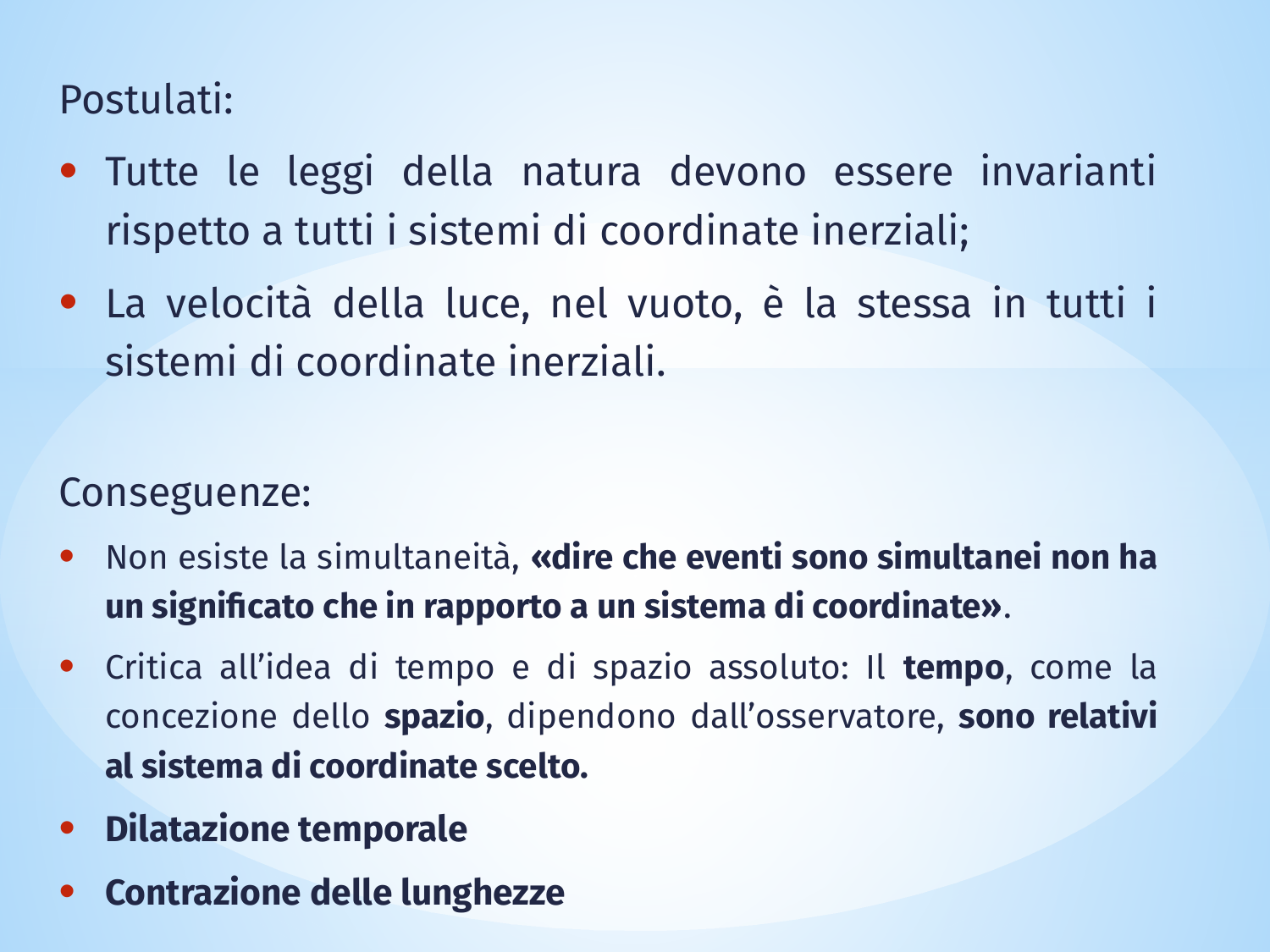

Postulati:
Tutte le leggi della natura devono essere invarianti rispetto a tutti i sistemi di coordinate inerziali;
La velocità della luce, nel vuoto, è la stessa in tutti i sistemi di coordinate inerziali.

Conseguenze:
Non esiste la simultaneità, «dire che eventi sono simultanei non ha un significato che in rapporto a un sistema di coordinate».
Critica all’idea di tempo e di spazio assoluto: Il tempo, come la concezione dello spazio, dipendono dall’osservatore, sono relativi al sistema di coordinate scelto.
Dilatazione temporale
Contrazione delle lunghezze